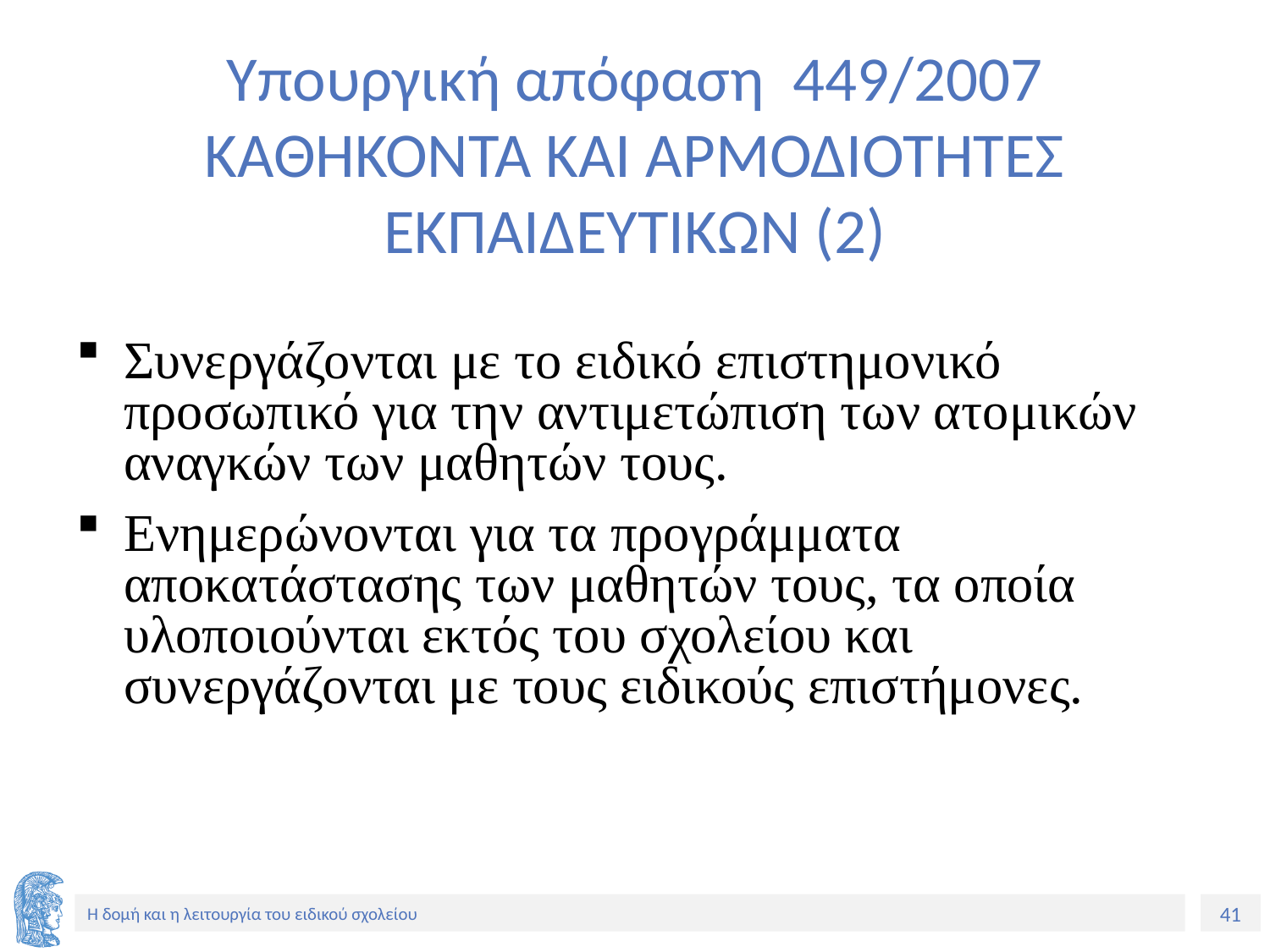

# Υπουργική απόφαση  449/2007 ΚΑΘΗΚΟΝΤΑ ΚΑΙ ΑΡΜΟΔΙΟΤΗΤΕΣ ΕΚΠΑΙΔΕΥΤΙΚΩΝ (2)
Συνεργάζονται με το ειδικό επιστημονικό προσωπικό για την αντιμετώπιση των ατομικών αναγκών των μαθητών τους.
Ενημερώνονται για τα προγράμματα αποκατάστασης των μαθητών τους, τα οποία υλοποιούνται εκτός του σχολείου και συνεργάζονται με τους ειδικούς επιστήμονες.